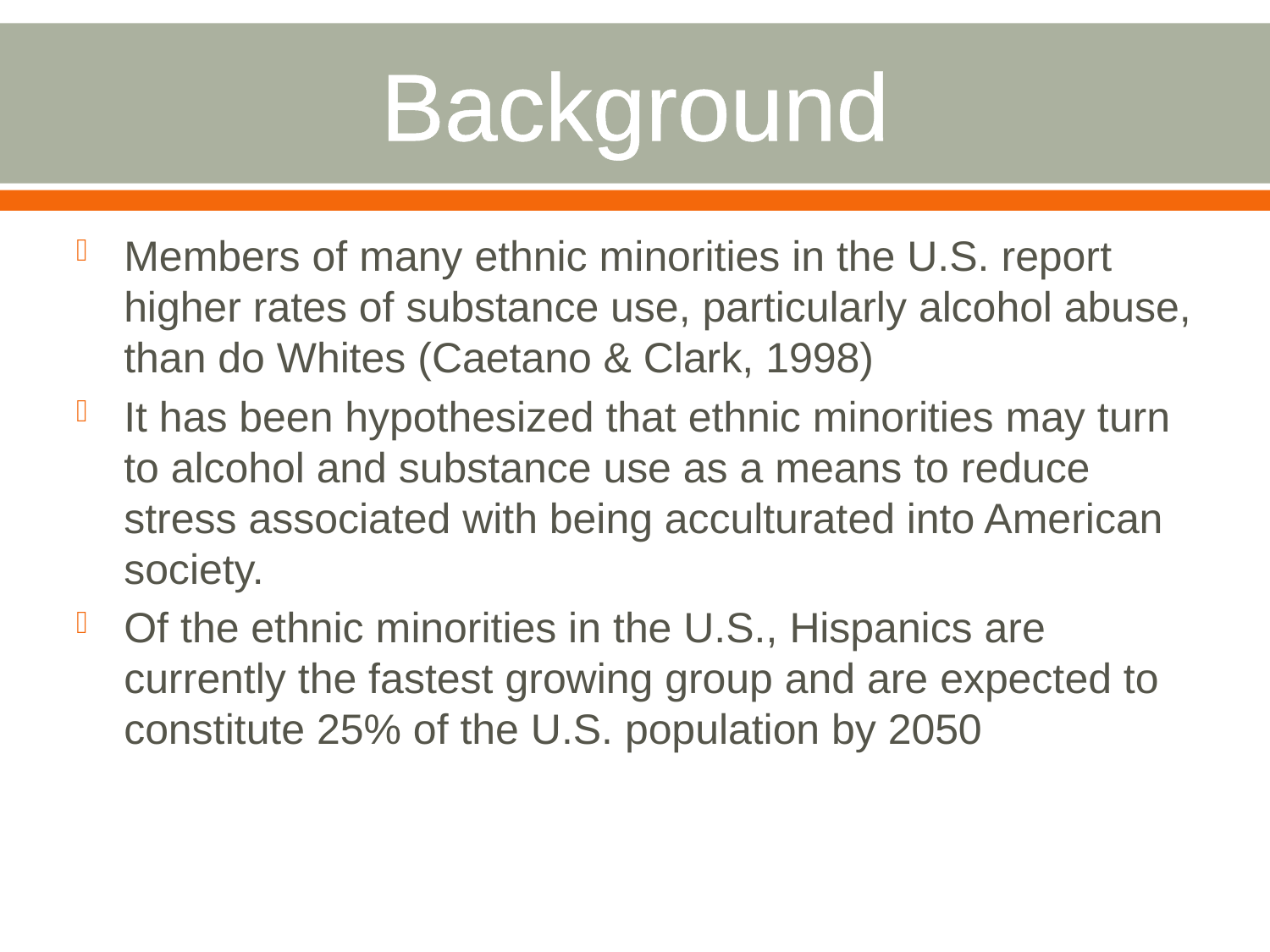

# Background
Members of many ethnic minorities in the U.S. report higher rates of substance use, particularly alcohol abuse, than do Whites (Caetano & Clark, 1998)
It has been hypothesized that ethnic minorities may turn to alcohol and substance use as a means to reduce stress associated with being acculturated into American society.
Of the ethnic minorities in the U.S., Hispanics are currently the fastest growing group and are expected to constitute 25% of the U.S. population by 2050